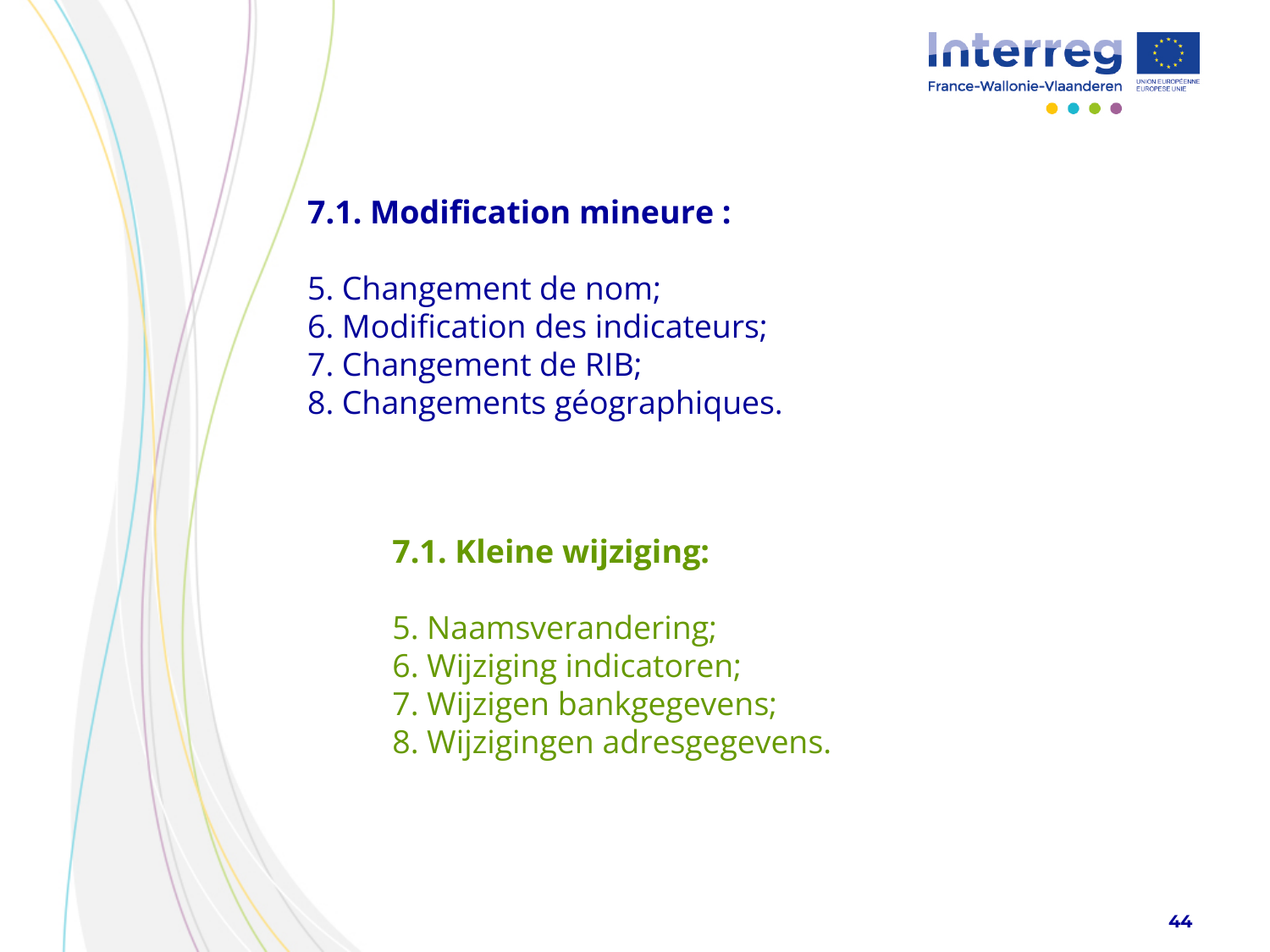

7.1. Modification mineure :

5. Changement de nom;
6. Modification des indicateurs;
7. Changement de RIB;
8. Changements géographiques.

7.1. Kleine wijziging:

5. Naamsverandering;
6. Wijziging indicatoren;
7. Wijzigen bankgegevens;
8. Wijzigingen adresgegevens.

44